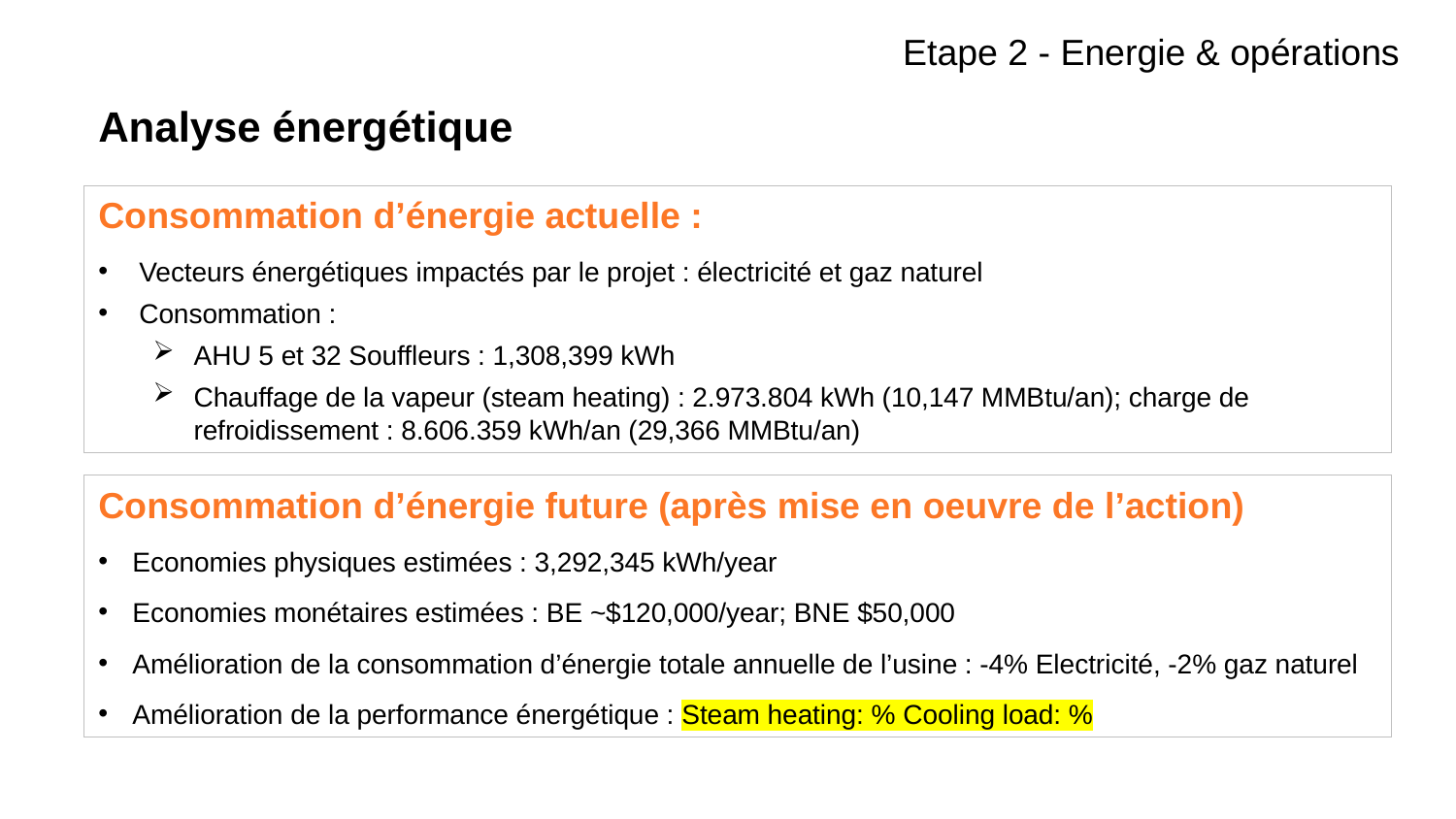

Etape 2 - Energie & opérations
Analyse énergétique
Consommation d’énergie actuelle :
Vecteurs énergétiques impactés par le projet : électricité et gaz naturel
Consommation :
AHU 5 et 32 Souffleurs : 1,308,399 kWh
Chauffage de la vapeur (steam heating) : 2.973.804 kWh (10,147 MMBtu/an); charge de refroidissement : 8.606.359 kWh/an (29,366 MMBtu/an)
Consommation d’énergie future (après mise en oeuvre de l’action)
Economies physiques estimées : 3,292,345 kWh/year
Economies monétaires estimées : BE ~$120,000/year; BNE $50,000
Amélioration de la consommation d’énergie totale annuelle de l’usine : -4% Electricité, -2% gaz naturel
Amélioration de la performance énergétique : Steam heating: % Cooling load: %
Cynthiana Coating Bay Humidity Control Optimization
2021-August